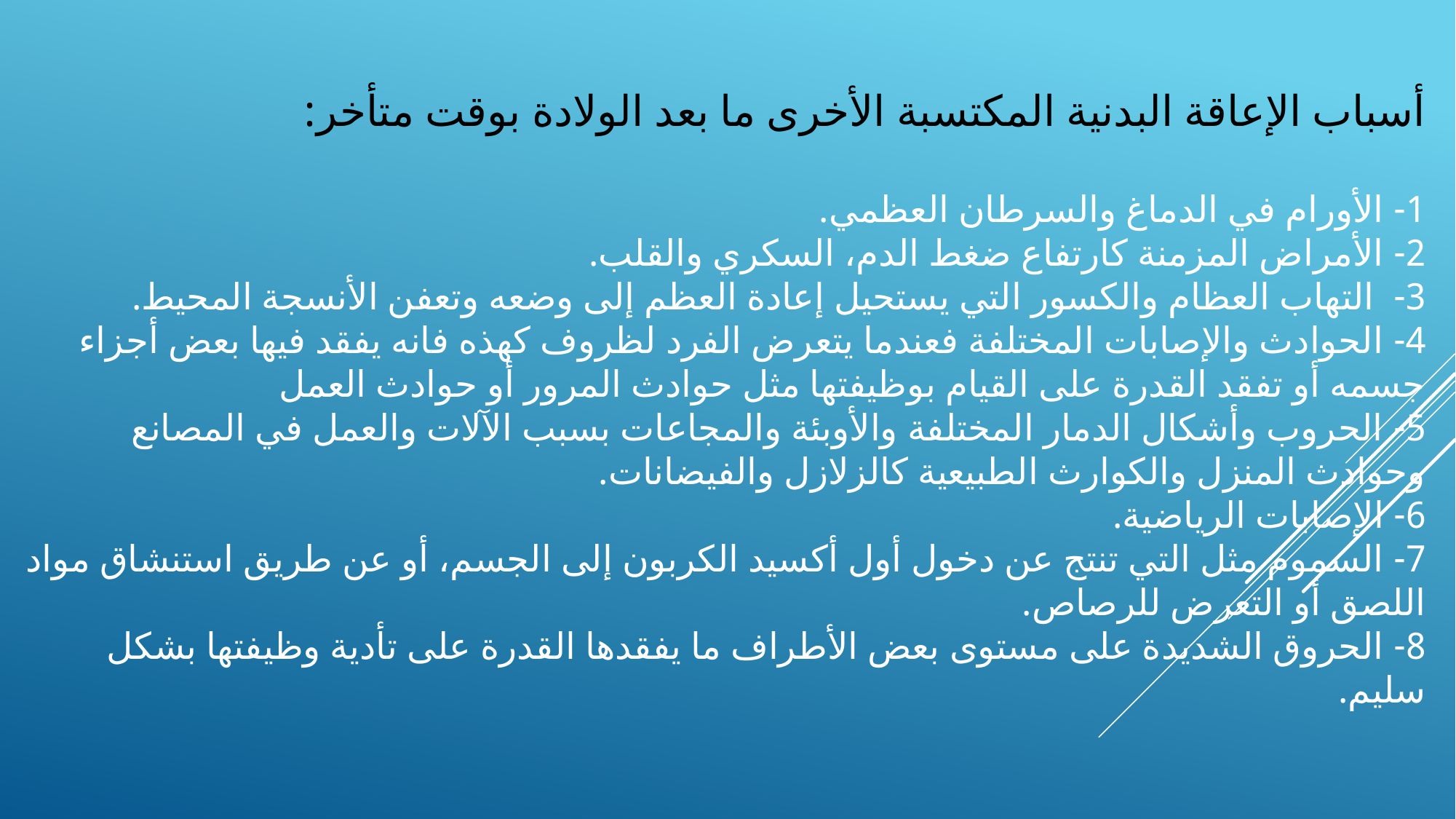

أسباب الإعاقة البدنية المكتسبة الأخرى ما بعد الولادة بوقت متأخر:

1- الأورام في الدماغ والسرطان العظمي.
2- الأمراض المزمنة كارتفاع ضغط الدم، السكري والقلب.
3-  التهاب العظام والكسور التي يستحيل إعادة العظم إلى وضعه وتعفن الأنسجة المحيط.
4- الحوادث والإصابات المختلفة فعندما يتعرض الفرد لظروف كهذه فانه يفقد فيها بعض أجزاء جسمه أو تفقد القدرة على القيام بوظيفتها مثل حوادث المرور أو حوادث العمل
5- الحروب وأشكال الدمار المختلفة والأوبئة والمجاعات بسبب الآلات والعمل في المصانع وحوادث المنزل والكوارث الطبيعية كالزلازل والفيضانات.
6- الإصابات الرياضية.
7- السموم مثل التي تنتج عن دخول أول أكسيد الكربون إلى الجسم، أو عن طريق استنشاق مواد اللصق أو التعرض للرصاص.
8- الحروق الشديدة على مستوى بعض الأطراف ما يفقدها القدرة على تأدية وظيفتها بشكل سليم.